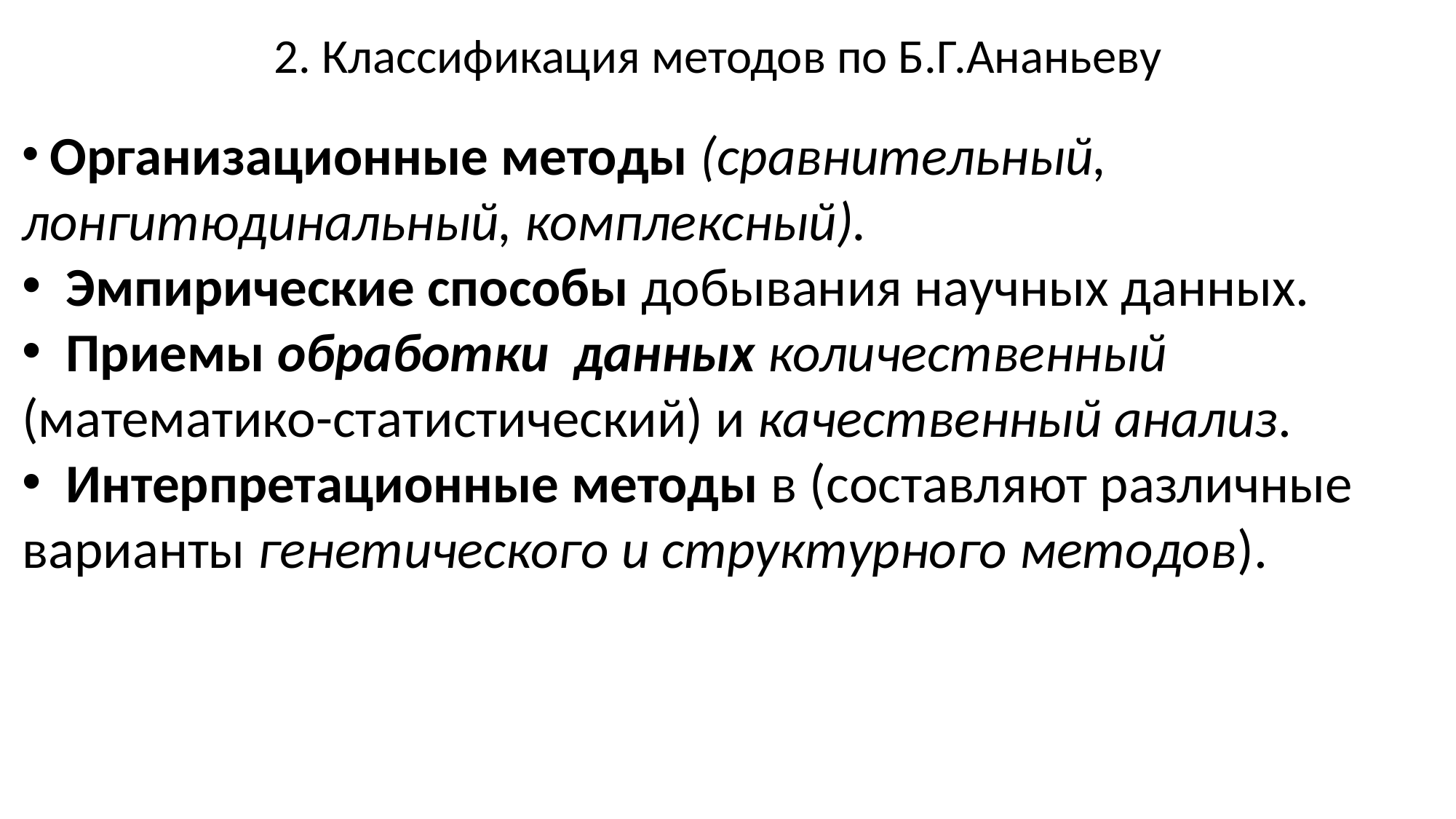

# 2. Классификация методов по Б.Г.Ананьеву
 Организационные методы (сравнительный, лонгитюдинальный, комплексный).
  Эмпирические способы добывания научных данных.
  Приемы обработки  данных количественный (математико-статистический) и качественный анализ.
  Интерпретационные методы в (составляют различные варианты генетического и структурного методов).